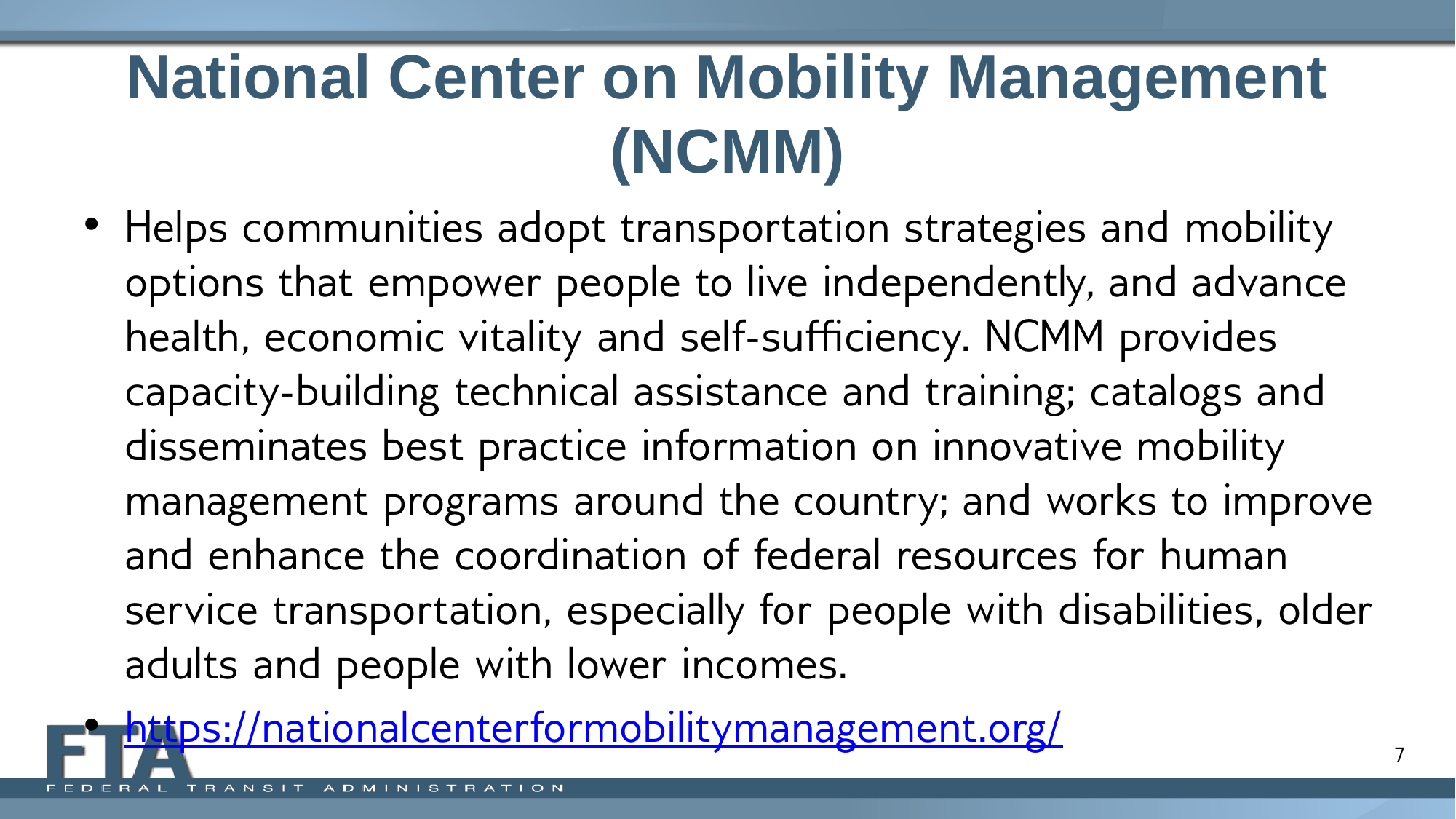

# National Center on Mobility Management (NCMM)
Helps communities adopt transportation strategies and mobility options that empower people to live independently, and advance health, economic vitality and self-sufficiency. NCMM provides capacity-building technical assistance and training; catalogs and disseminates best practice information on innovative mobility management programs around the country; and works to improve and enhance the coordination of federal resources for human service transportation, especially for people with disabilities, older adults and people with lower incomes.
https://nationalcenterformobilitymanagement.org/